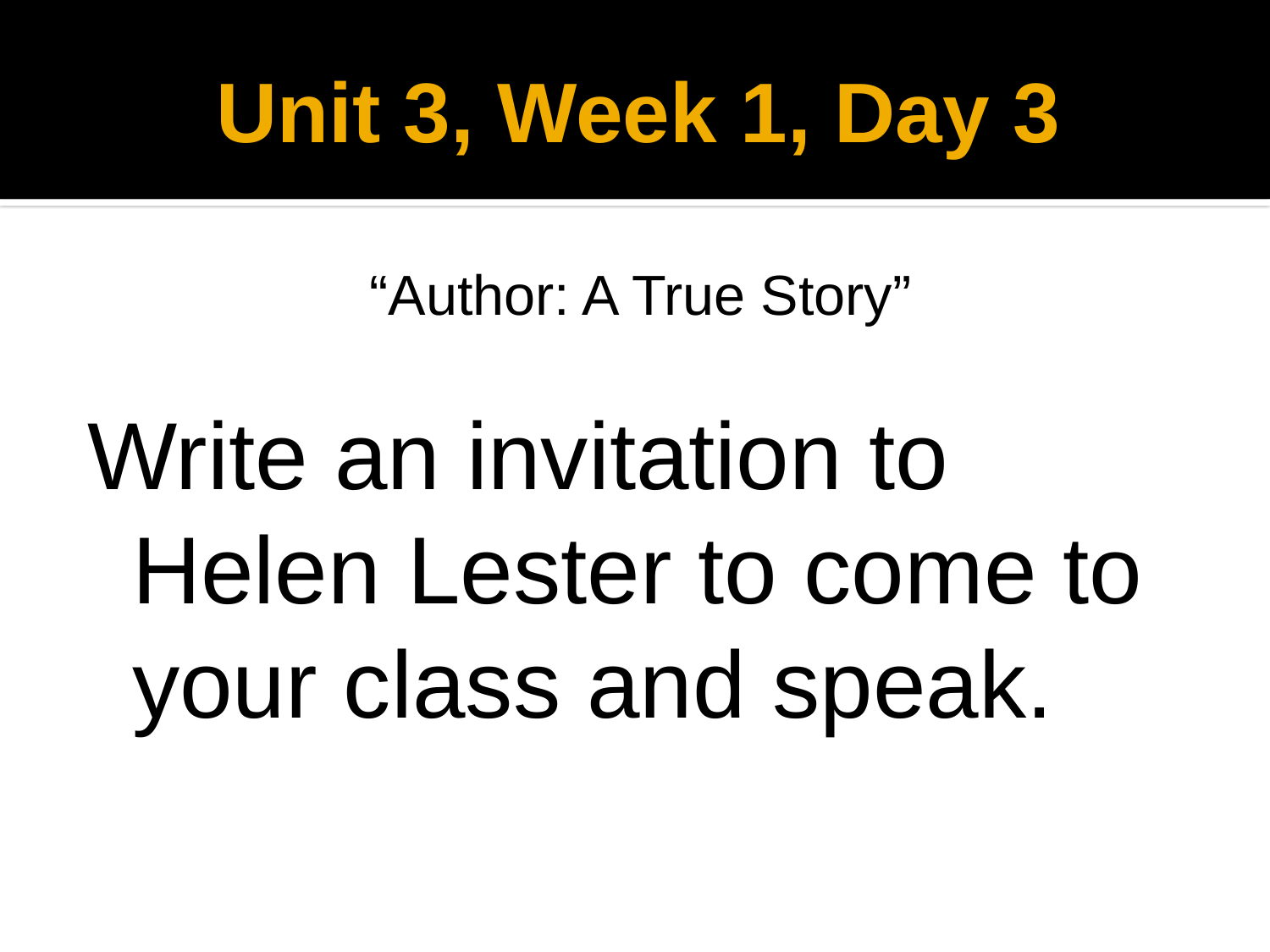

# Unit 3, Week 1, Day 3
“Author: A True Story”

Write an invitation to Helen Lester to come to your class and speak.